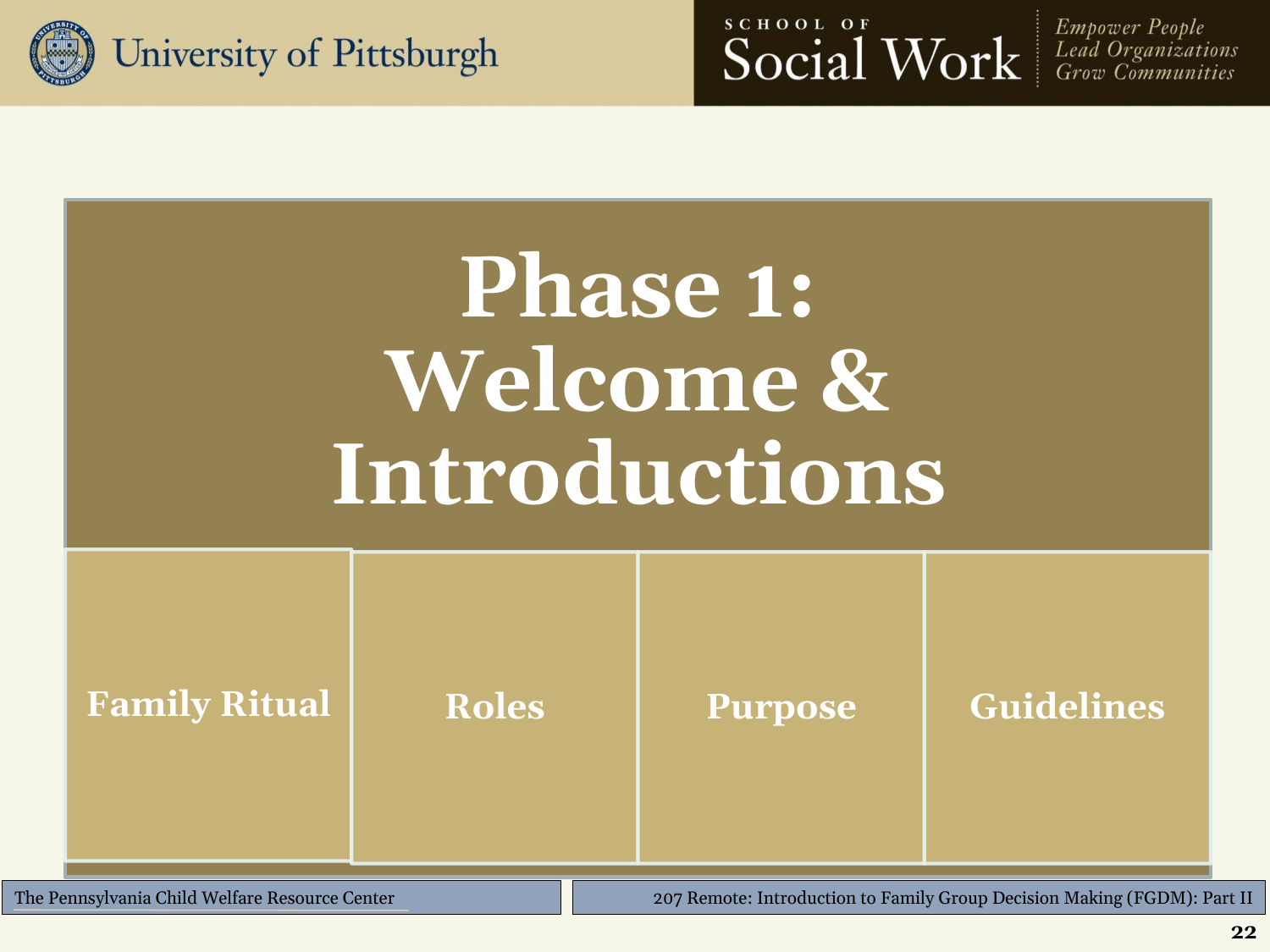

#
Phase 1:
Welcome & Introductions
Family Ritual
Roles
Purpose
Guidelines
22